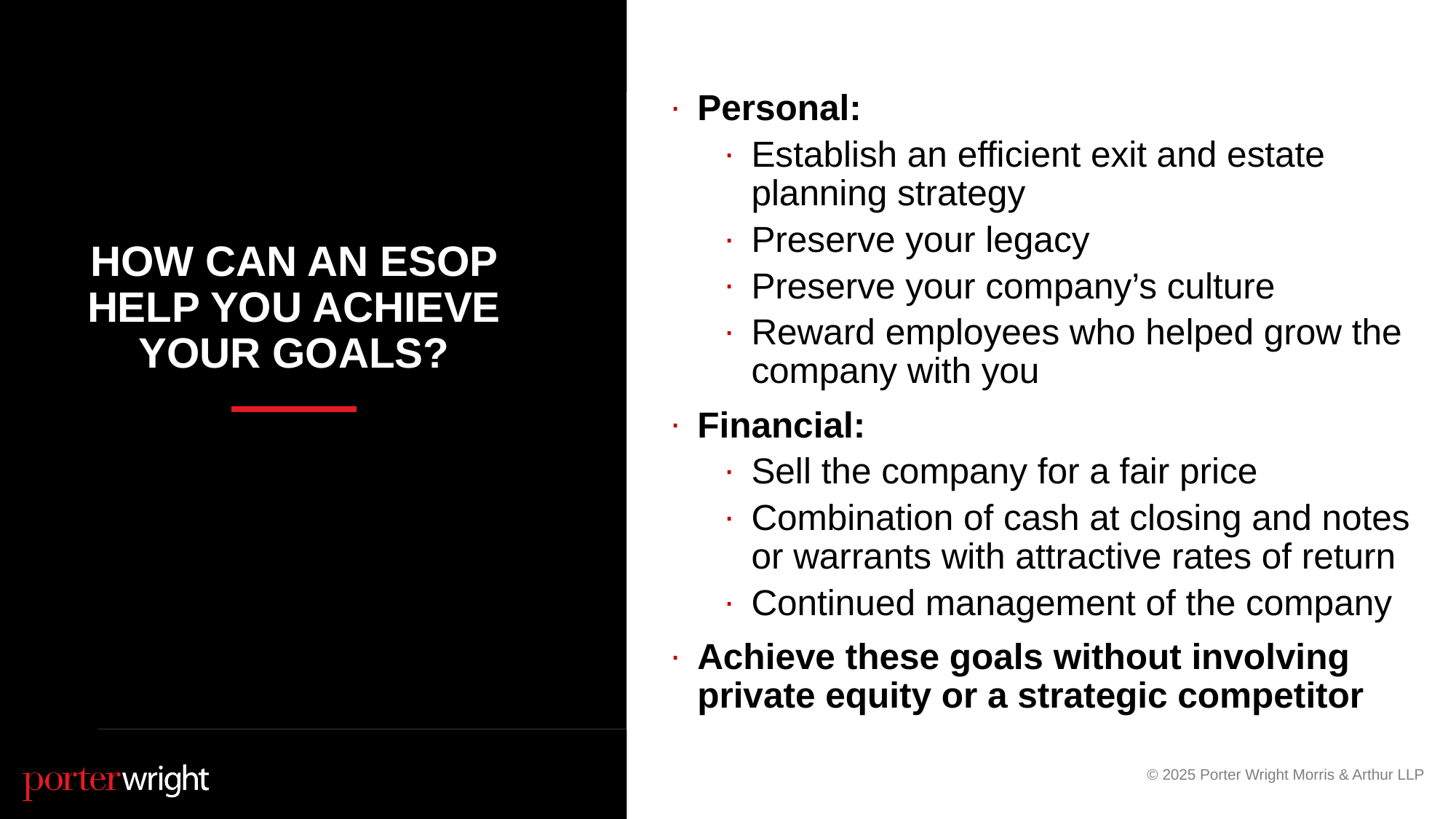

Personal:
Establish an efficient exit and estate planning strategy
Preserve your legacy
Preserve your company’s culture
Reward employees who helped grow the company with you
Financial:
Sell the company for a fair price
Combination of cash at closing and notes or warrants with attractive rates of return
Continued management of the company
Achieve these goals without involving private equity or a strategic competitor
# How can an esop help you achieve your goals?